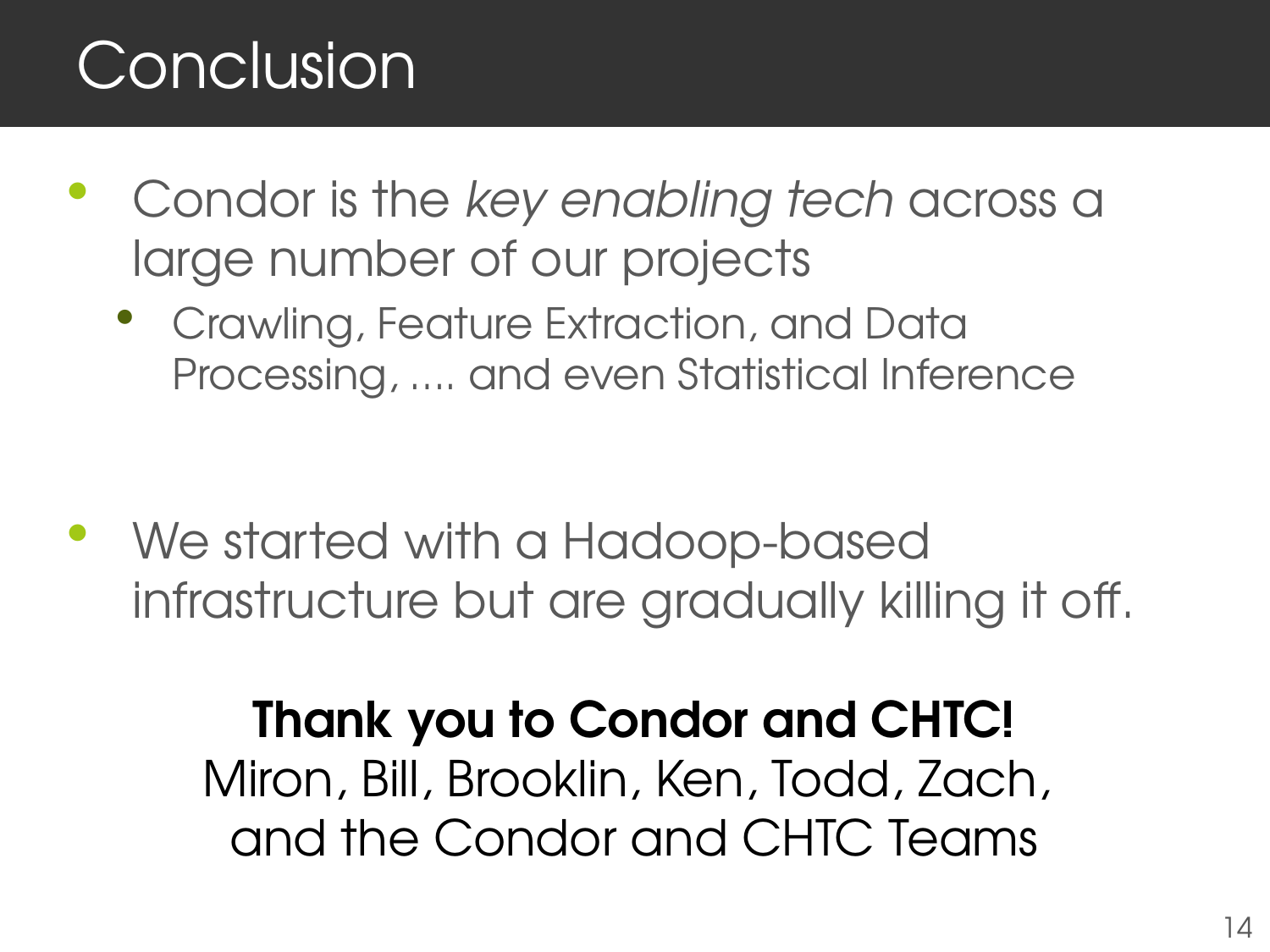

# Conclusion
Condor is the key enabling tech across a large number of our projects
Crawling, Feature Extraction, and Data Processing, …. and even Statistical Inference

We started with a Hadoop-based infrastructure but are gradually killing it off.

Thank you to Condor and CHTC!
Miron, Bill, Brooklin, Ken, Todd, Zach,
and the Condor and CHTC Teams
14